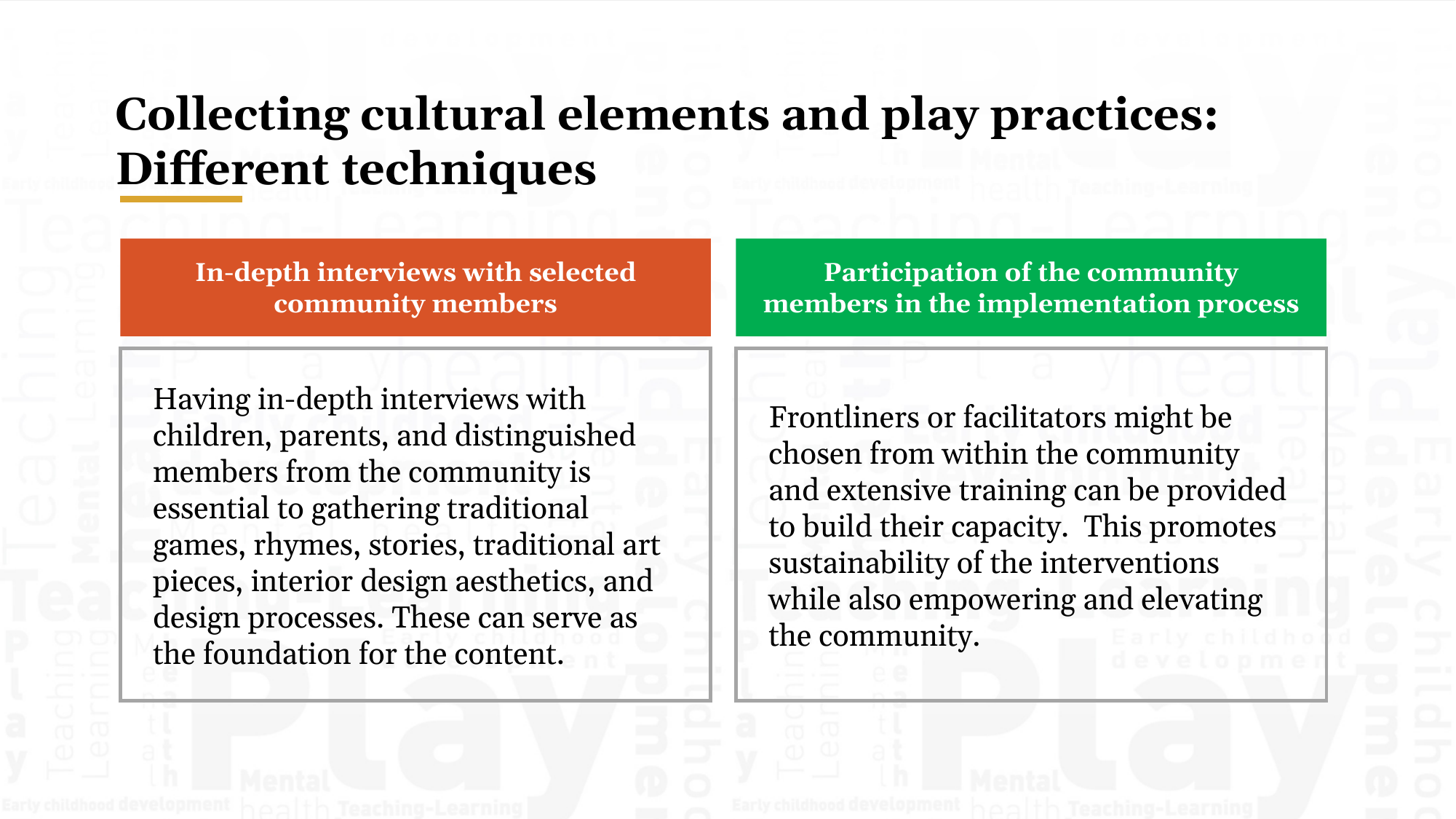

Collecting cultural elements and play practices: Different techniques

In-depth interviews with selected community members
Participation of the community members in the implementation process
Having in-depth interviews with children, parents, and distinguished members from the community is essential to gathering traditional games, rhymes, stories, traditional art pieces, interior design aesthetics, and design processes. These can serve as the foundation for the content.
Frontliners or facilitators might be chosen from within the community and extensive training can be provided to build their capacity.  This promotes sustainability of the interventions while also empowering and elevating the community.